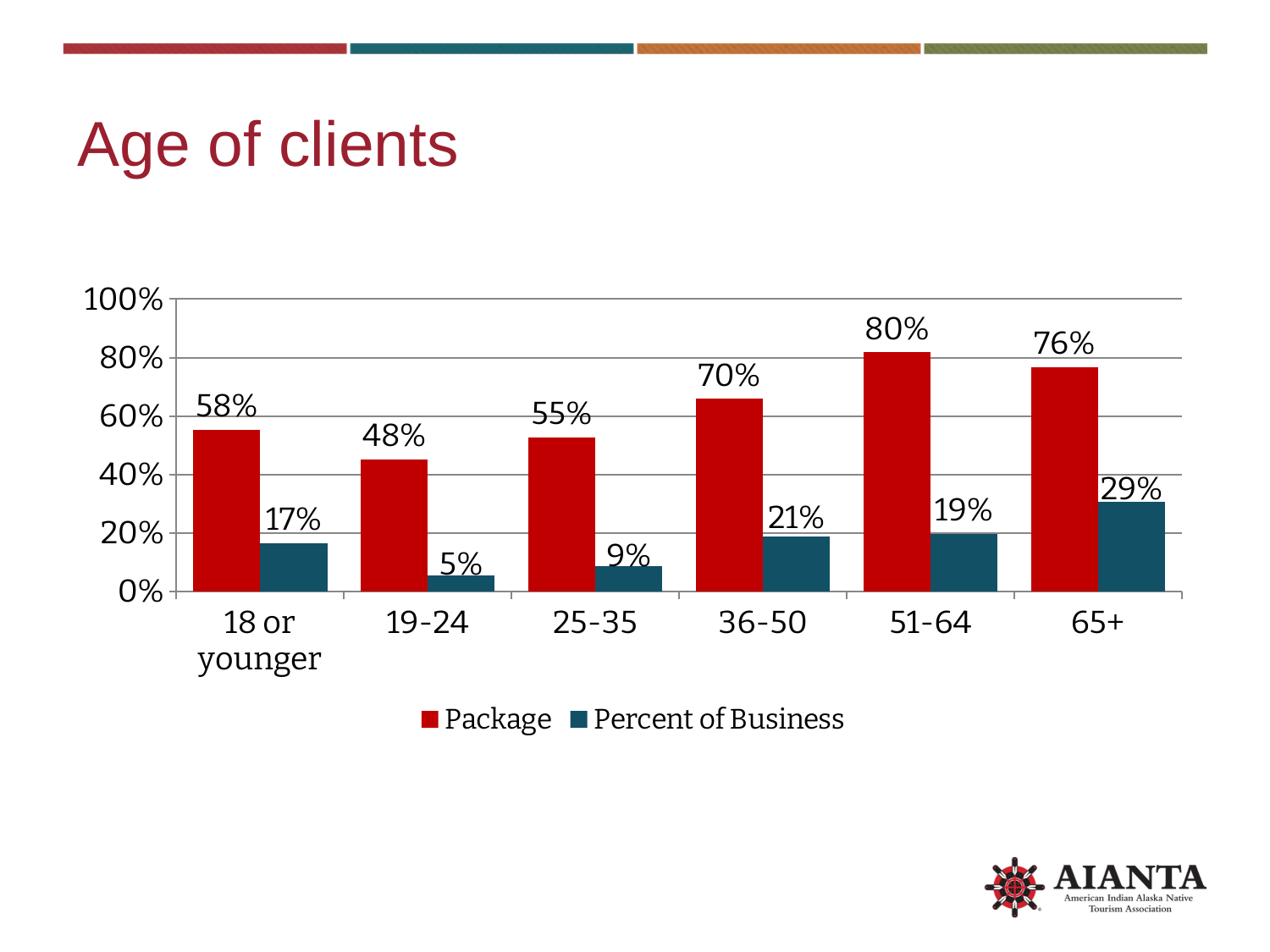

# Age of clients

### Chart

| Category | Package | Percent of Business |
|---|---|---|
| 18 or younger | 0.554 | 0.165 |
| 19-24 | 0.451 | 0.055 |
| 25-35 | 0.527 | 0.088 |
| 36-50 | 0.659 | 0.188 |
| 51-64 | 0.818 | 0.197 |
| 65+ | 0.768 | 0.306 |